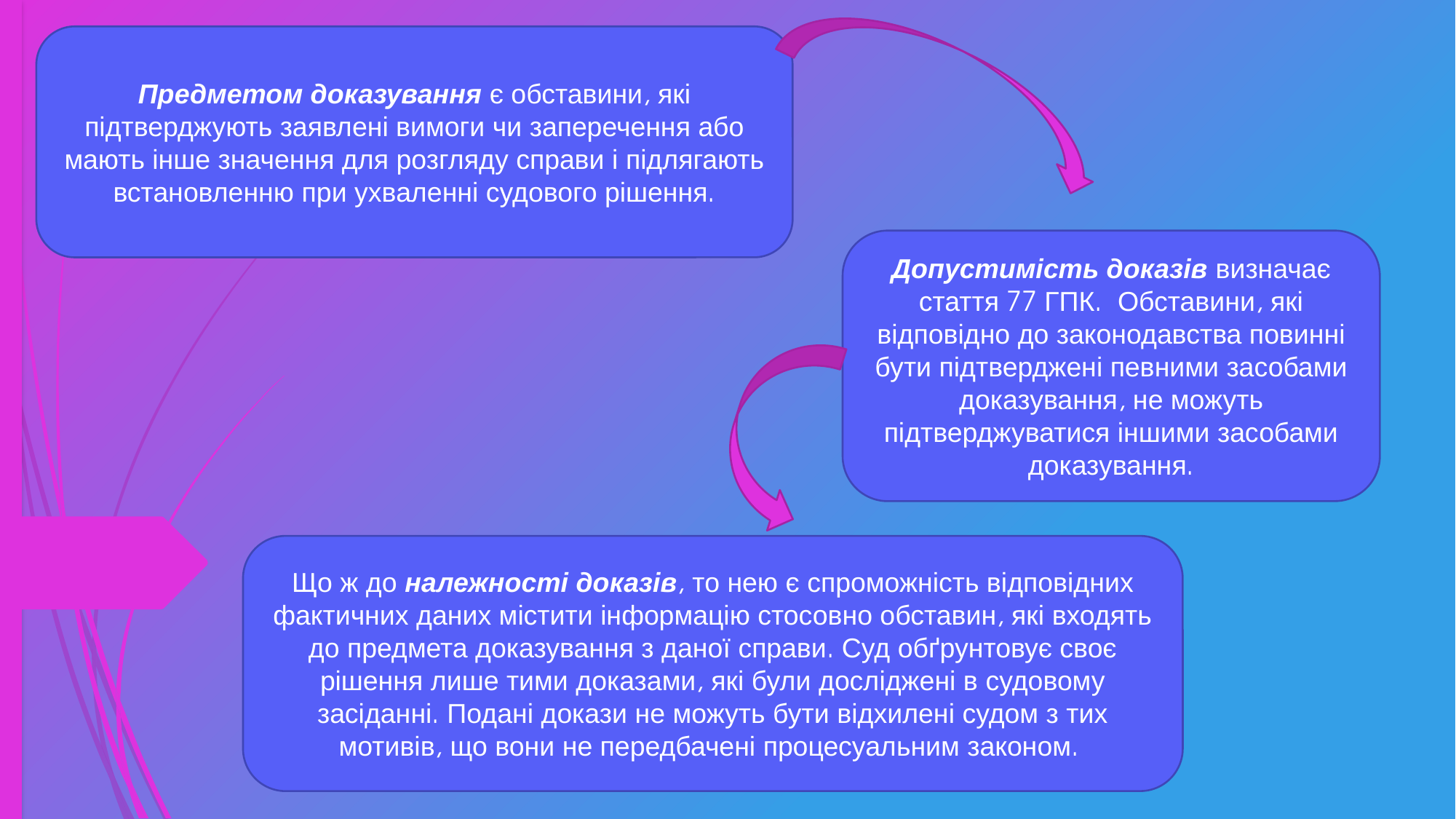

Предметом доказування є обставини, які підтверджують заявлені вимоги чи заперечення або мають інше значення для розгляду справи і підлягають встановленню при ухваленні судового рішення.

Допустимість доказів визначає стаття 77 ГПК.  Обставини, які відповідно до законодавства повинні бути підтверджені певними засобами доказування, не можуть підтверджуватися іншими засобами доказування.

Що ж до належності доказів, то нею є спроможність відповідних фактичних даних містити інформацію стосовно обставин, які входять до предмета доказування з даної справи. Суд обґрунтовує своє рішення лише тими доказами, які були досліджені в судовому засіданні. Подані докази не можуть бути відхилені судом з тих мотивів, що вони не передбачені процесуальним законом.